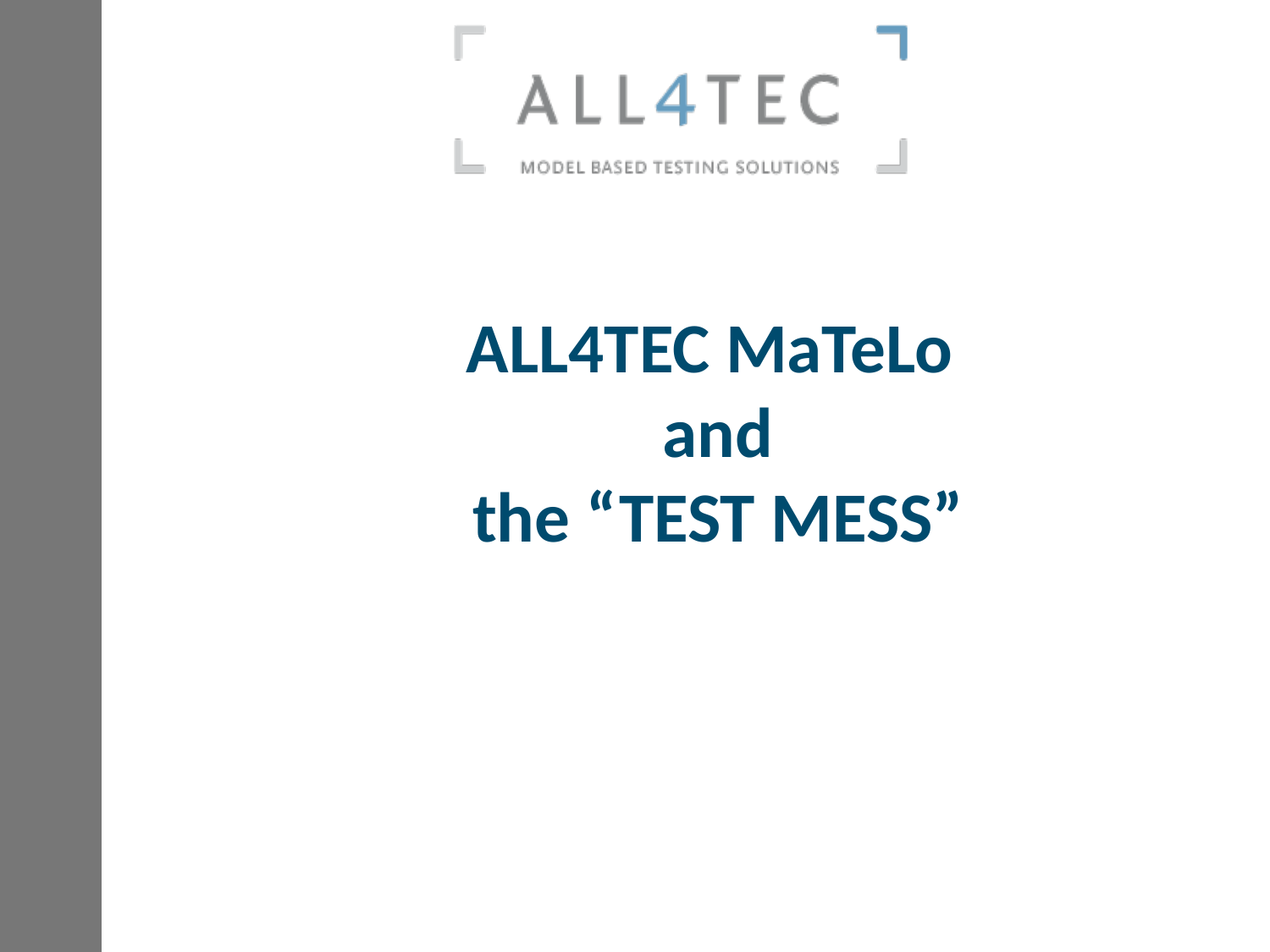

# ALL4TEC MaTeLo and the “TEST MESS”